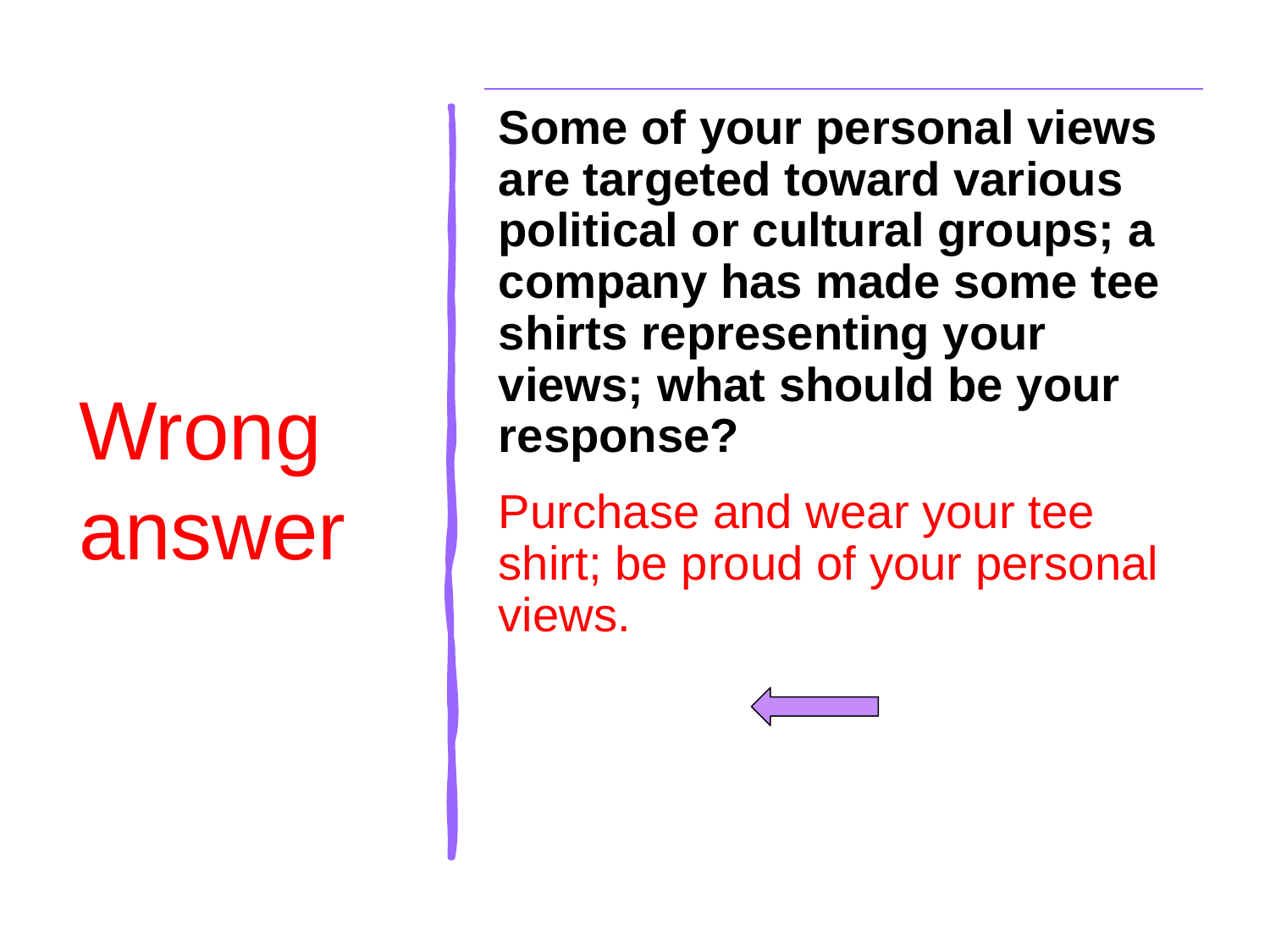

Some of your personal views are targeted toward various political or cultural groups; a company has made some tee shirts representing your views; what should be your response?
Purchase and wear your tee shirt; be proud of your personal views.
# Wrong answer